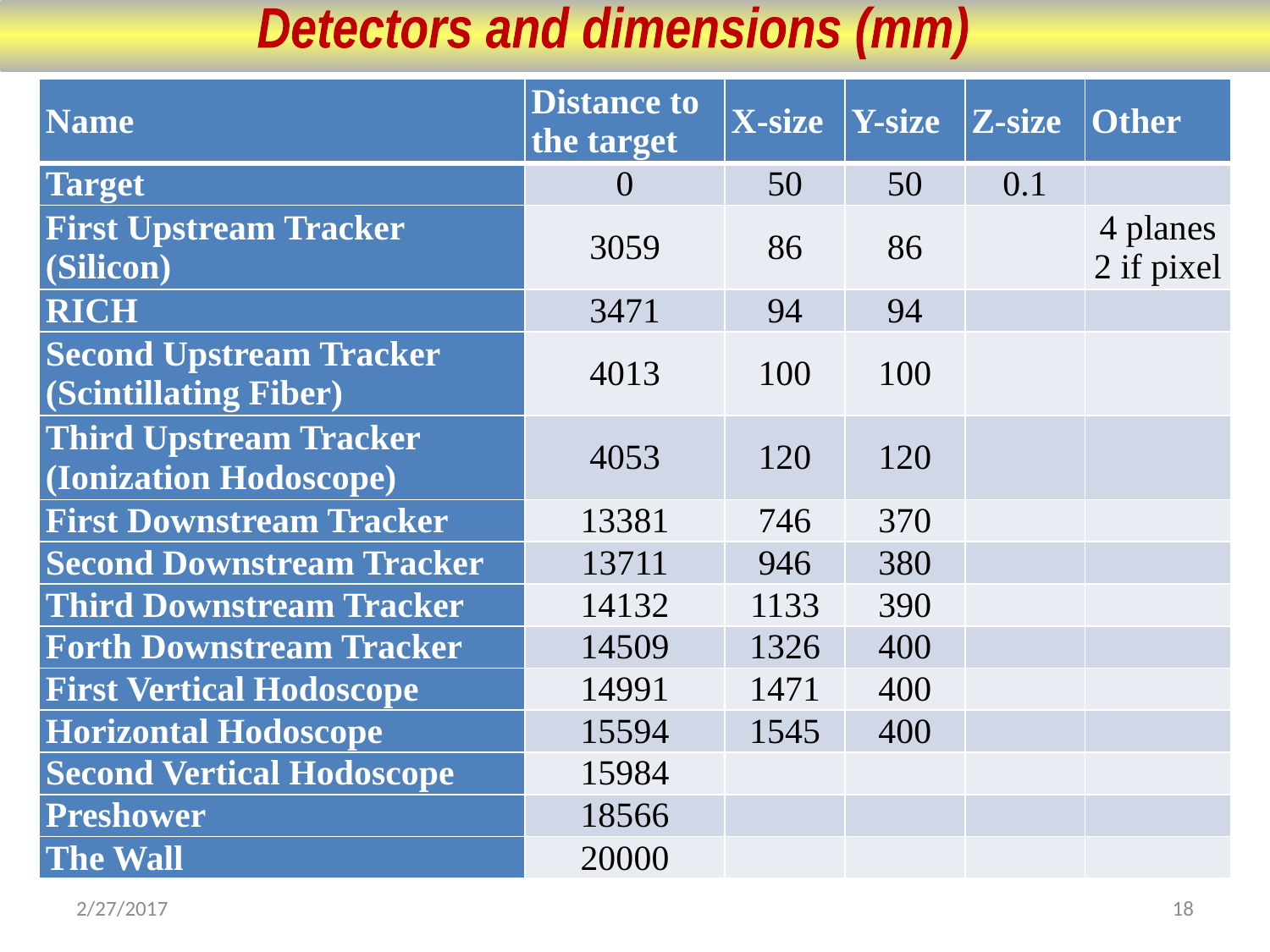

Detectors and dimensions (mm)
| Name | Distance to the target | X-size | Y-size | Z-size | Other |
| --- | --- | --- | --- | --- | --- |
| Target | 0 | 50 | 50 | 0.1 |  |
| First Upstream Tracker (Silicon) | 3059 | 86 | 86 |  | 4 planes 2 if pixel |
| RICH | 3471 | 94 | 94 |  |  |
| Second Upstream Tracker (Scintillating Fiber) | 4013 | 100 | 100 |  |  |
| Third Upstream Tracker (Ionization Hodoscope) | 4053 | 120 | 120 |  |  |
| First Downstream Tracker | 13381 | 746 | 370 |  |  |
| Second Downstream Tracker | 13711 | 946 | 380 |  |  |
| Third Downstream Tracker | 14132 | 1133 | 390 |  |  |
| Forth Downstream Tracker | 14509 | 1326 | 400 |  |  |
| First Vertical Hodoscope | 14991 | 1471 | 400 |  |  |
| Horizontal Hodoscope | 15594 | 1545 | 400 |  |  |
| Second Vertical Hodoscope | 15984 |  |  |  |  |
| Preshower | 18566 |  |  |  |  |
| The Wall | 20000 |  |  |  |  |
2/27/2017
18